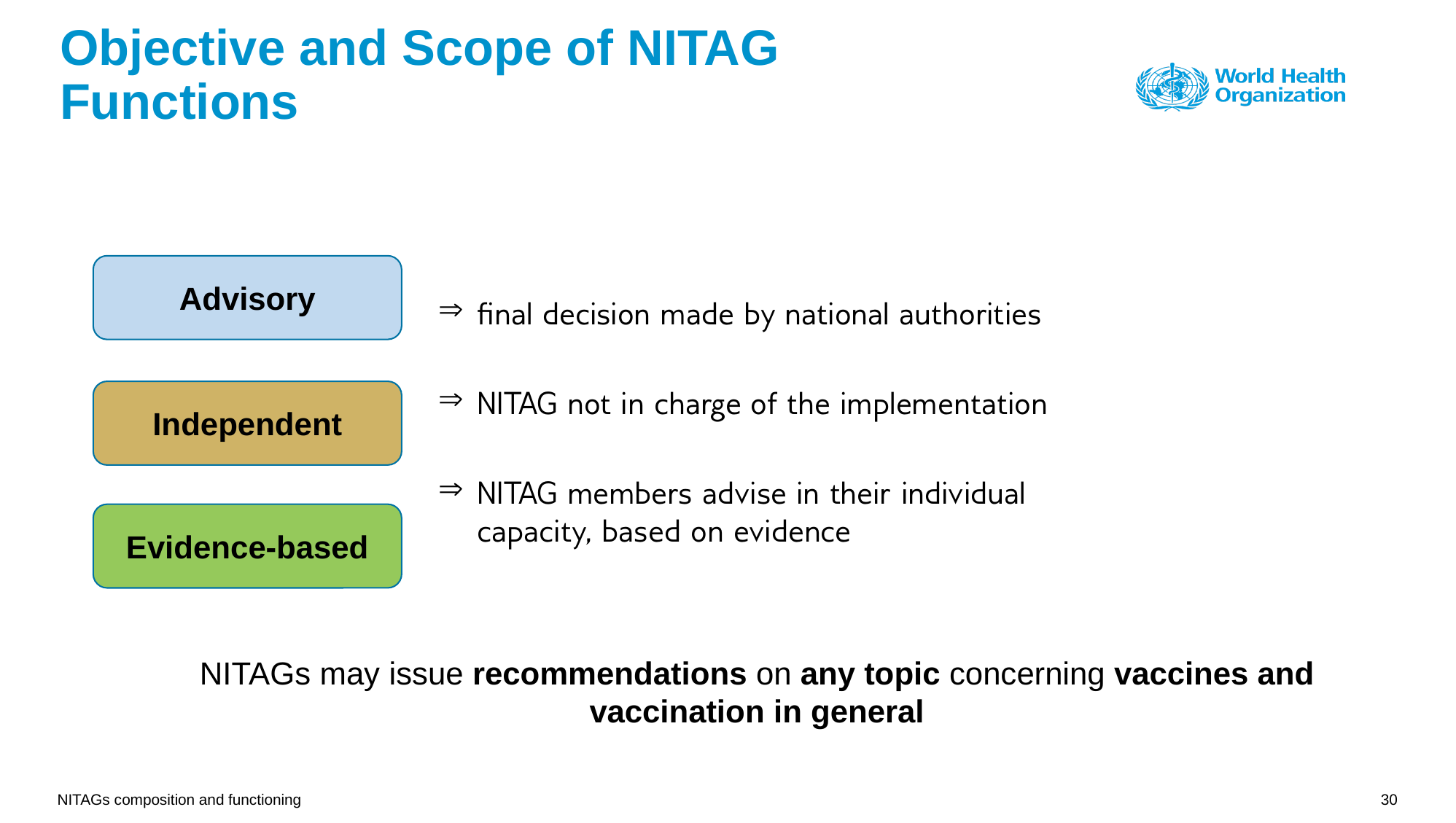

# Objective and Scope of NITAG Functions

final decision made by national authorities

NITAG not in charge of the implementation

NITAG members advise in their individual capacity, based on evidence
Advisory
Independent
Evidence-based
NITAGs may issue recommendations on any topic concerning vaccines and vaccination in general
NITAGs composition and functioning
30